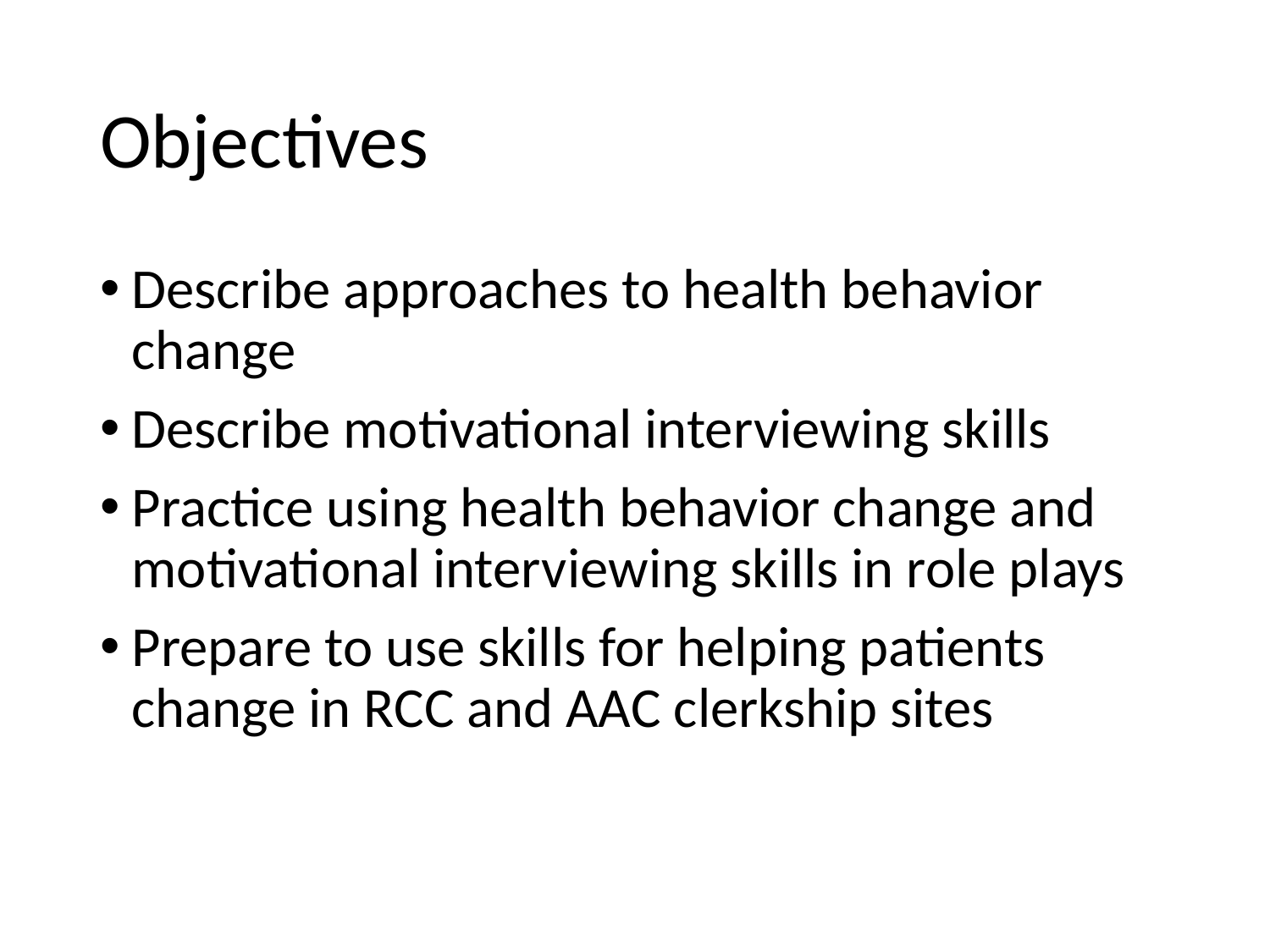

# Objectives
Describe approaches to health behavior change
Describe motivational interviewing skills
Practice using health behavior change and motivational interviewing skills in role plays
Prepare to use skills for helping patients change in RCC and AAC clerkship sites